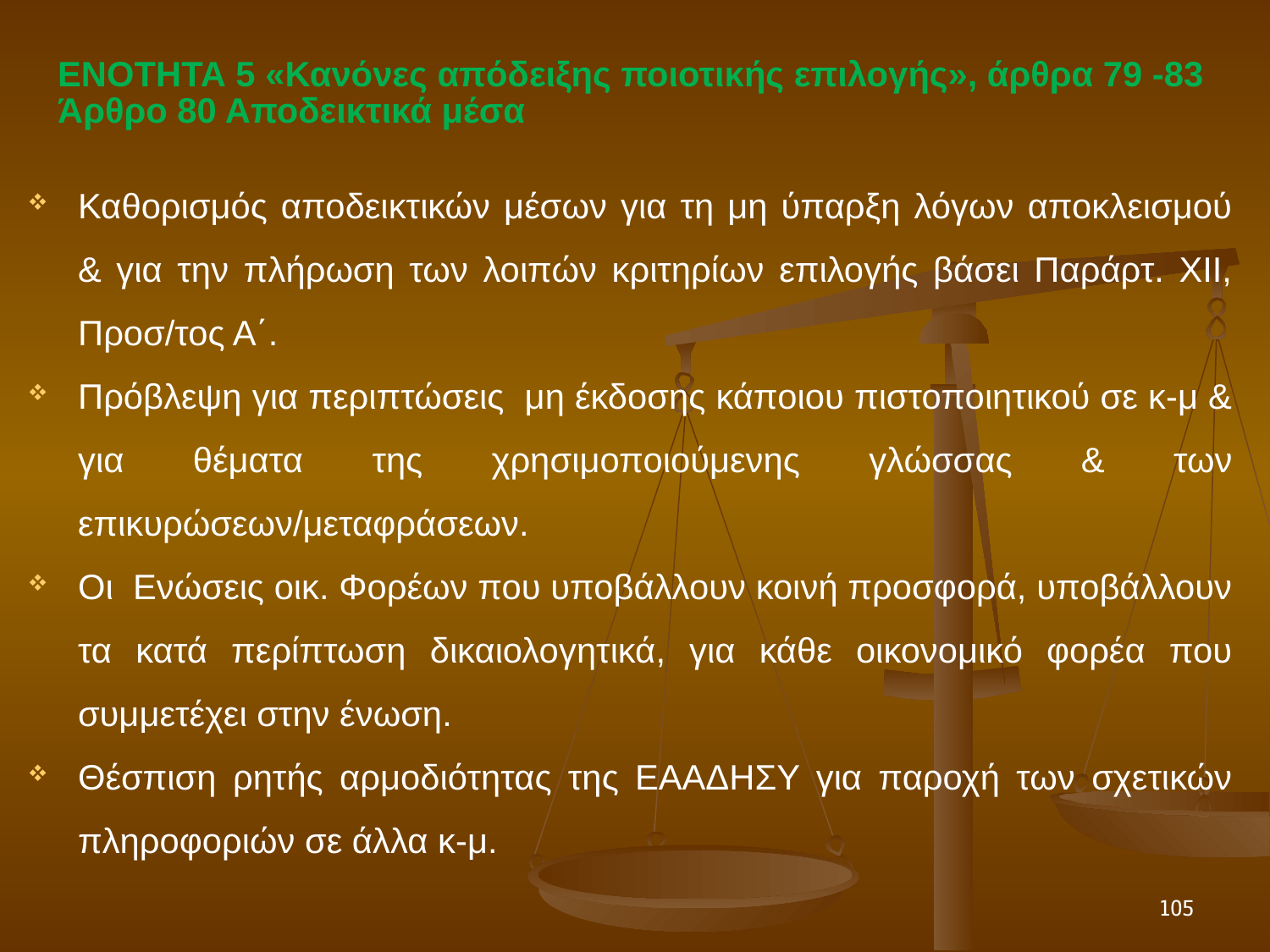

ΕΝΟΤΗΤΑ 5 «Κανόνες απόδειξης ποιοτικής επιλογής», άρθρα 79 -83
Άρθρο 80 Αποδεικτικά μέσα
Καθορισμός αποδεικτικών μέσων για τη μη ύπαρξη λόγων αποκλεισμού & για την πλήρωση των λοιπών κριτηρίων επιλογής βάσει Παράρτ. XII, Προσ/τος Α΄.
Πρόβλεψη για περιπτώσεις  μη έκδοσης κάποιου πιστοποιητικού σε κ-μ & για θέματα της χρησιμοποιούμενης γλώσσας & των επικυρώσεων/μεταφράσεων.
Οι  Ενώσεις οικ. Φορέων που υποβάλλουν κοινή προσφορά, υποβάλλουν τα κατά περίπτωση δικαιολογητικά, για κάθε οικονομικό φορέα που συμμετέχει στην ένωση.
Θέσπιση ρητής αρμοδιότητας της ΕΑΑΔΗΣΥ για παροχή των σχετικών πληροφοριών σε άλλα κ-μ.
105